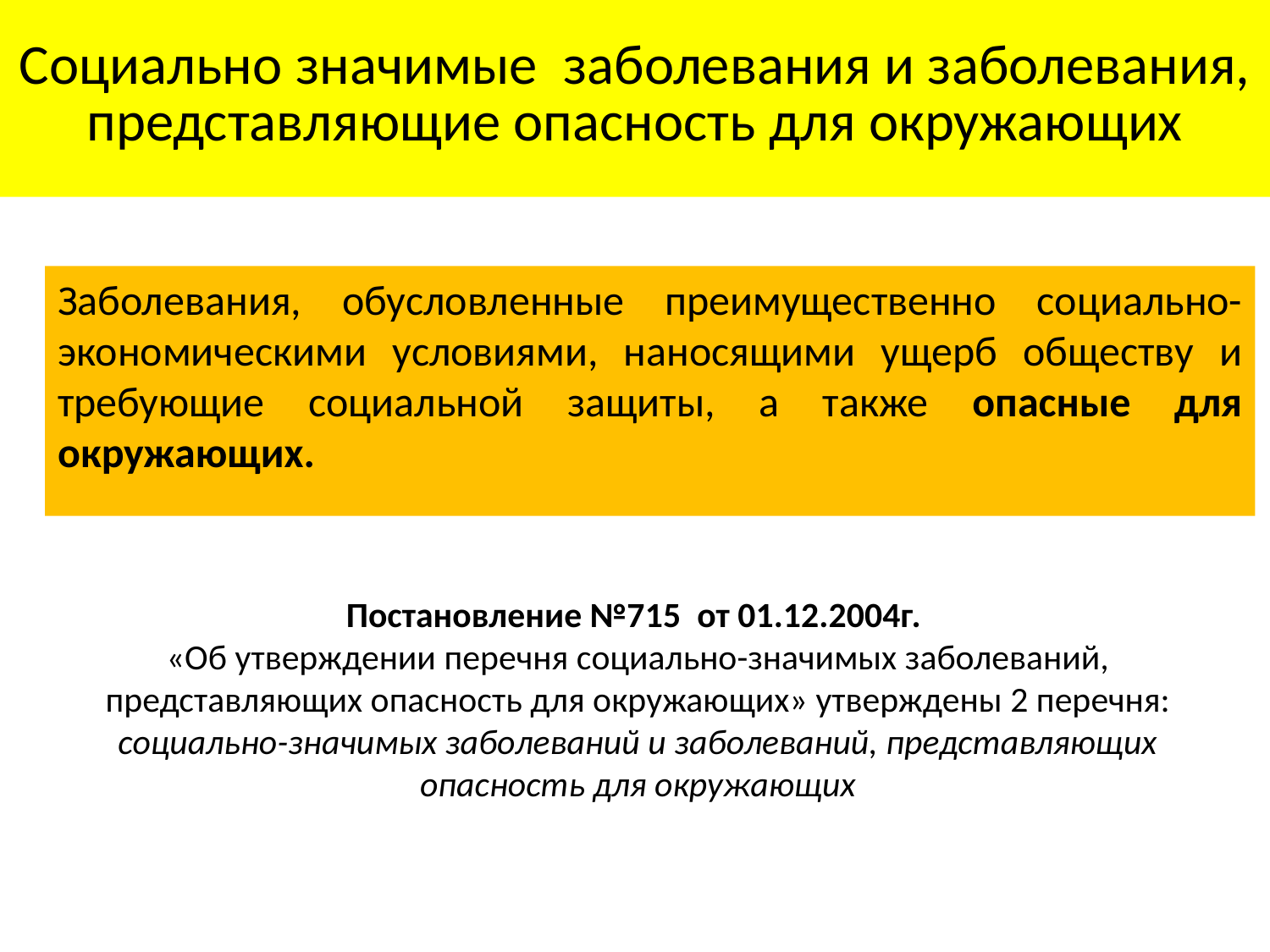

# Социально значимые  заболевания и заболевания, представляющие опасность для окружающих
Заболевания, обусловленные преимущественно социально-экономическими условиями, наносящими ущерб обществу и требующие социальной защиты, а также опасные для окружающих.
Постановление №715  от 01.12.2004г.
«Об утверждении перечня социально-значимых заболеваний, представляющих опасность для окружающих» утверждены 2 перечня: социально-значимых заболеваний и заболеваний, представляющих опасность для окружающих